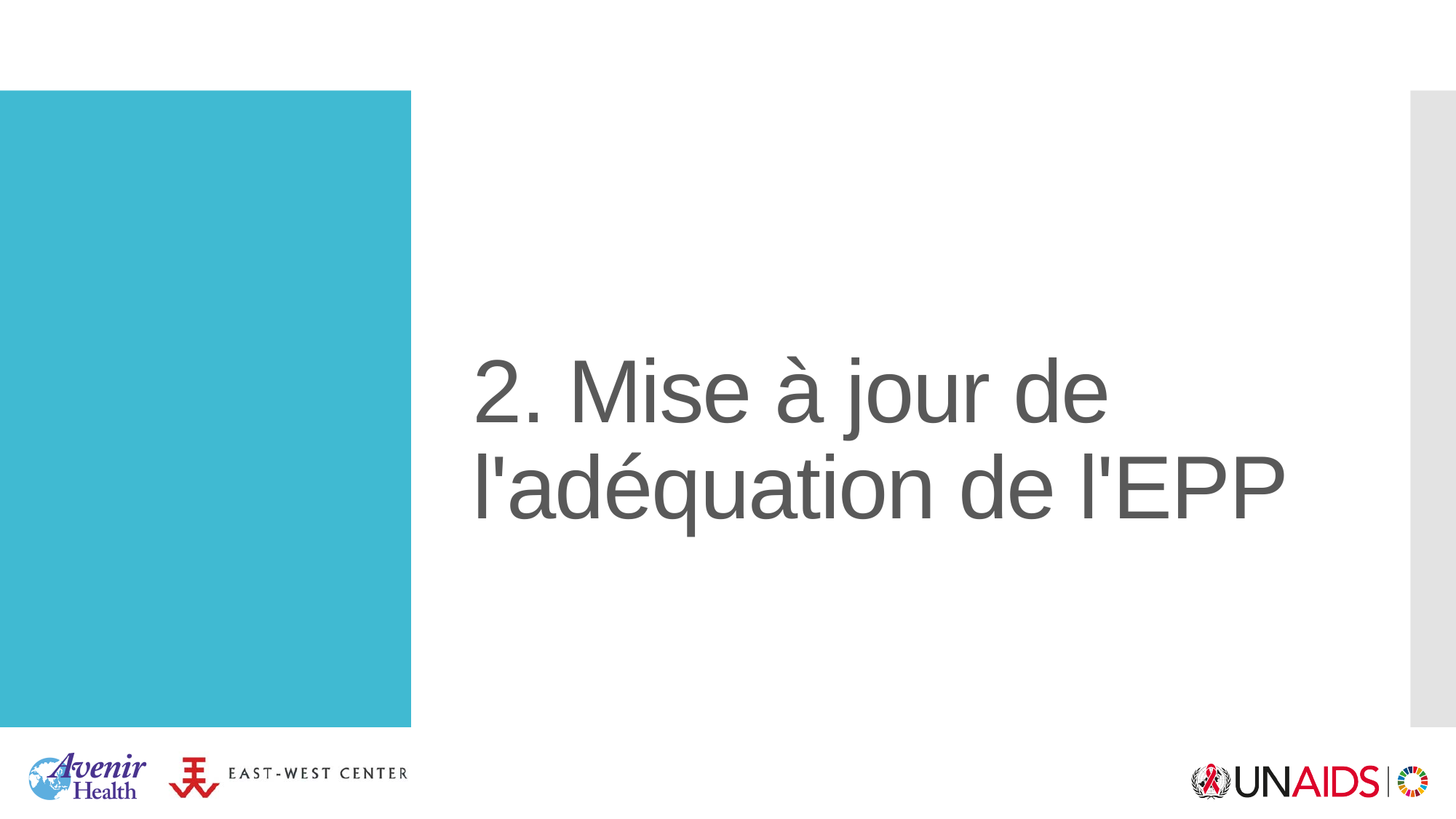

# 2. Mise à jour de l'adéquation de l'EPP